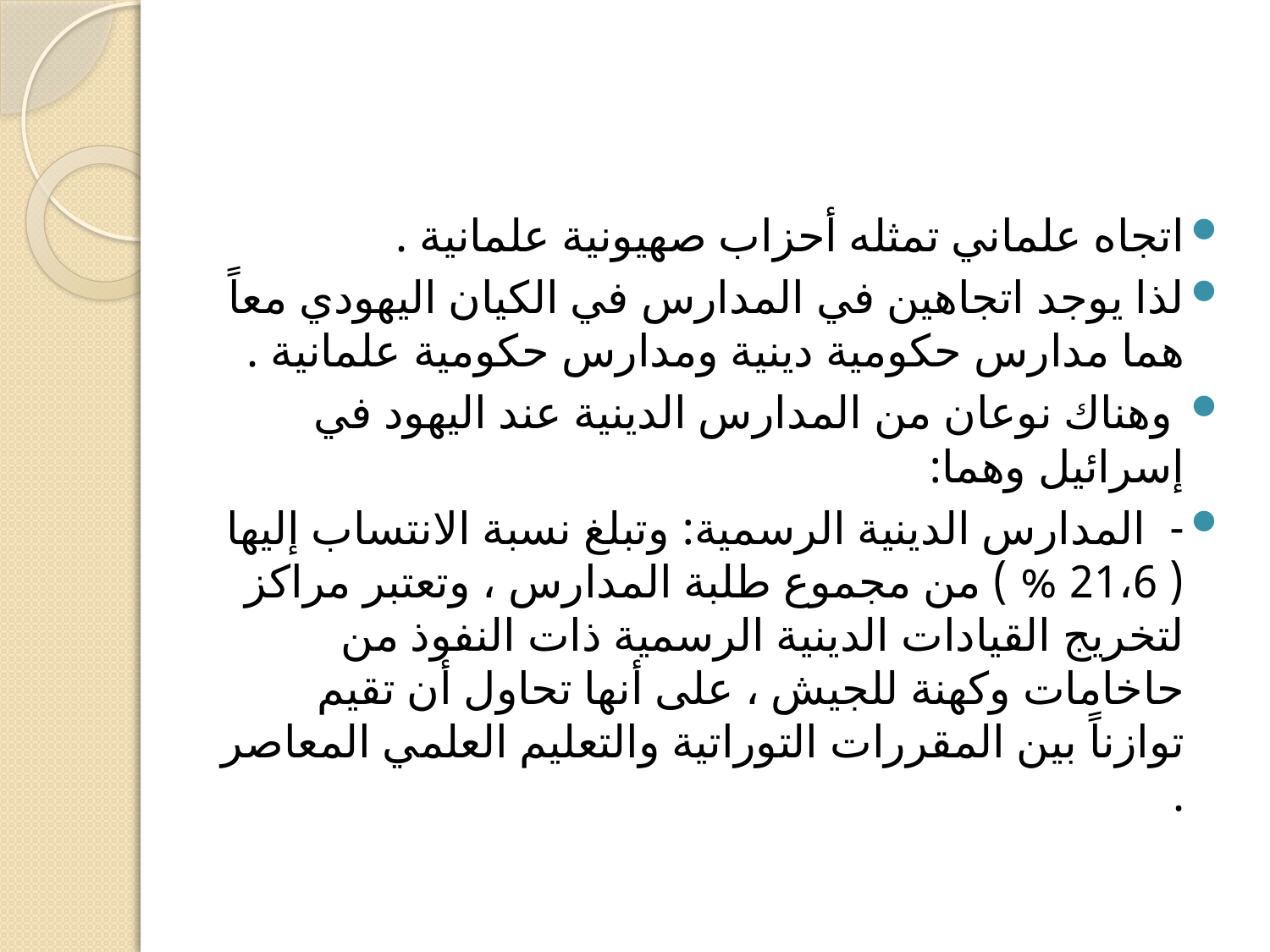

#
اتجاه علماني تمثله أحزاب صهيونية علمانية .
لذا يوجد اتجاهين في المدارس في الكيان اليهودي معاً هما مدارس حكومية دينية ومدارس حكومية علمانية .
 وهناك نوعان من المدارس الدينية عند اليهود في إسرائيل وهما:
-  المدارس الدينية الرسمية: وتبلغ نسبة الانتساب إليها ( 21،6 % ) من مجموع طلبة المدارس ، وتعتبر مراكز لتخريج القيادات الدينية الرسمية ذات النفوذ من حاخامات وكهنة للجيش ، على أنها تحاول أن تقيم توازناً بين المقررات التوراتية والتعليم العلمي المعاصر .